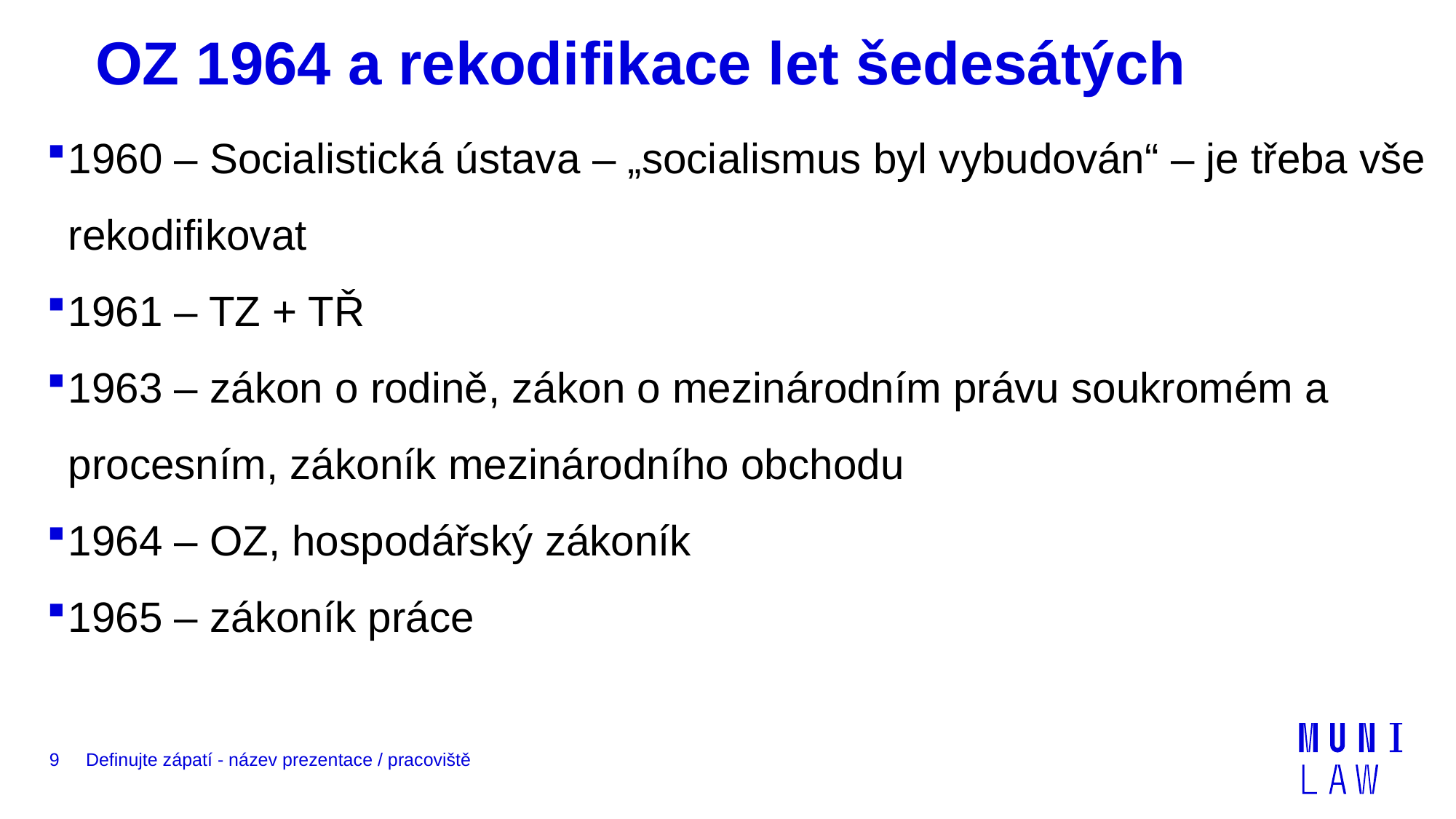

# OZ 1964 a rekodifikace let šedesátých
1960 – Socialistická ústava – „socialismus byl vybudován“ – je třeba vše rekodifikovat
1961 – TZ + TŘ
1963 – zákon o rodině, zákon o mezinárodním právu soukromém a procesním, zákoník mezinárodního obchodu
1964 – OZ, hospodářský zákoník
1965 – zákoník práce

9
Definujte zápatí - název prezentace / pracoviště